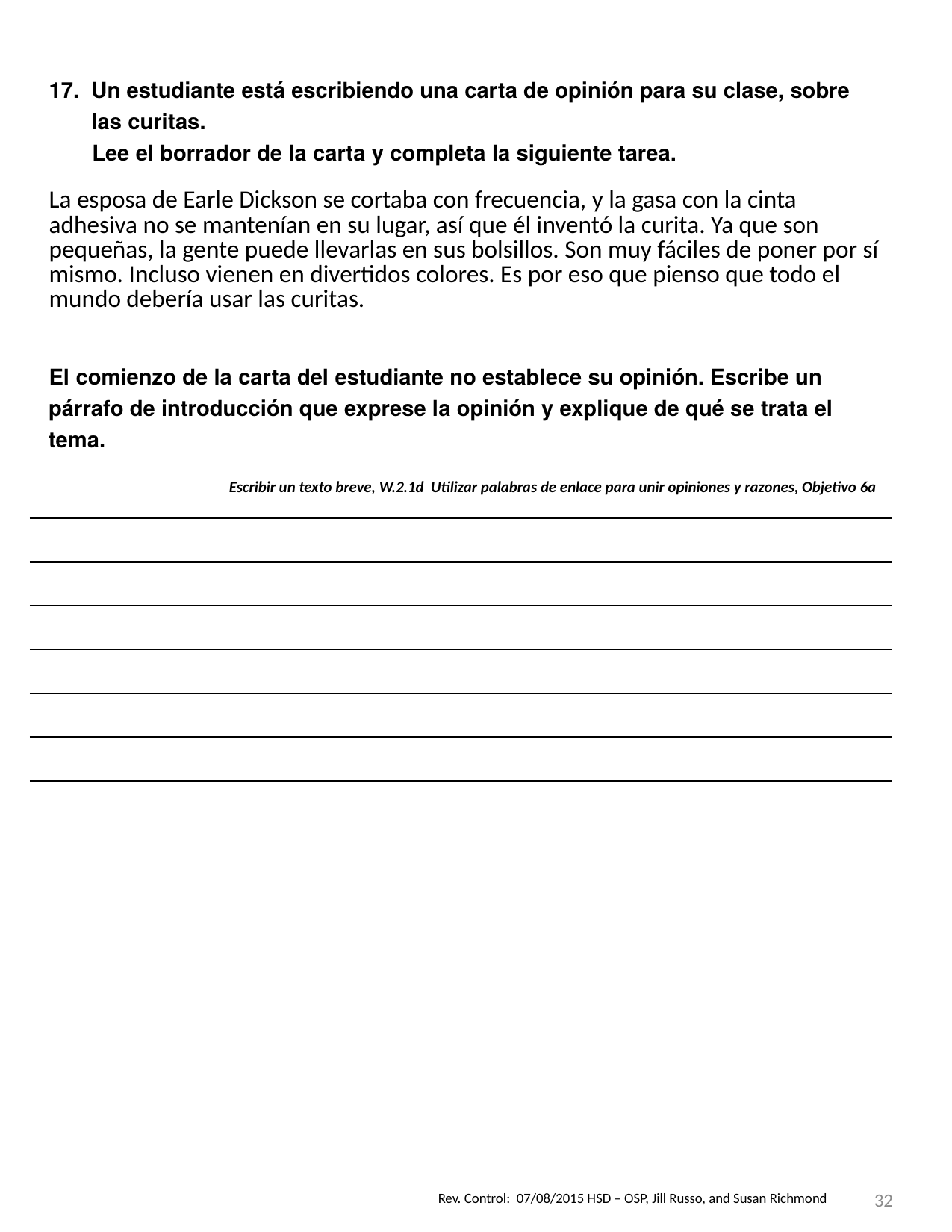

| Un estudiante está escribiendo una carta de opinión para su clase, sobre las curitas. Lee el borrador de la carta y completa la siguiente tarea. La esposa de Earle Dickson se cortaba con frecuencia, y la gasa con la cinta adhesiva no se mantenían en su lugar, así que él inventó la curita. Ya que son pequeñas, la gente puede llevarlas en sus bolsillos. Son muy fáciles de poner por sí mismo. Incluso vienen en divertidos colores. Es por eso que pienso que todo el mundo debería usar las curitas. El comienzo de la carta del estudiante no establece su opinión. Escribe un párrafo de introducción que exprese la opinión y explique de qué se trata el tema. Escribir un texto breve, W.2.1d Utilizar palabras de enlace para unir opiniones y razones, Objetivo 6a |
| --- |
|  |
|  |
|  |
|  |
|  |
|  |
32